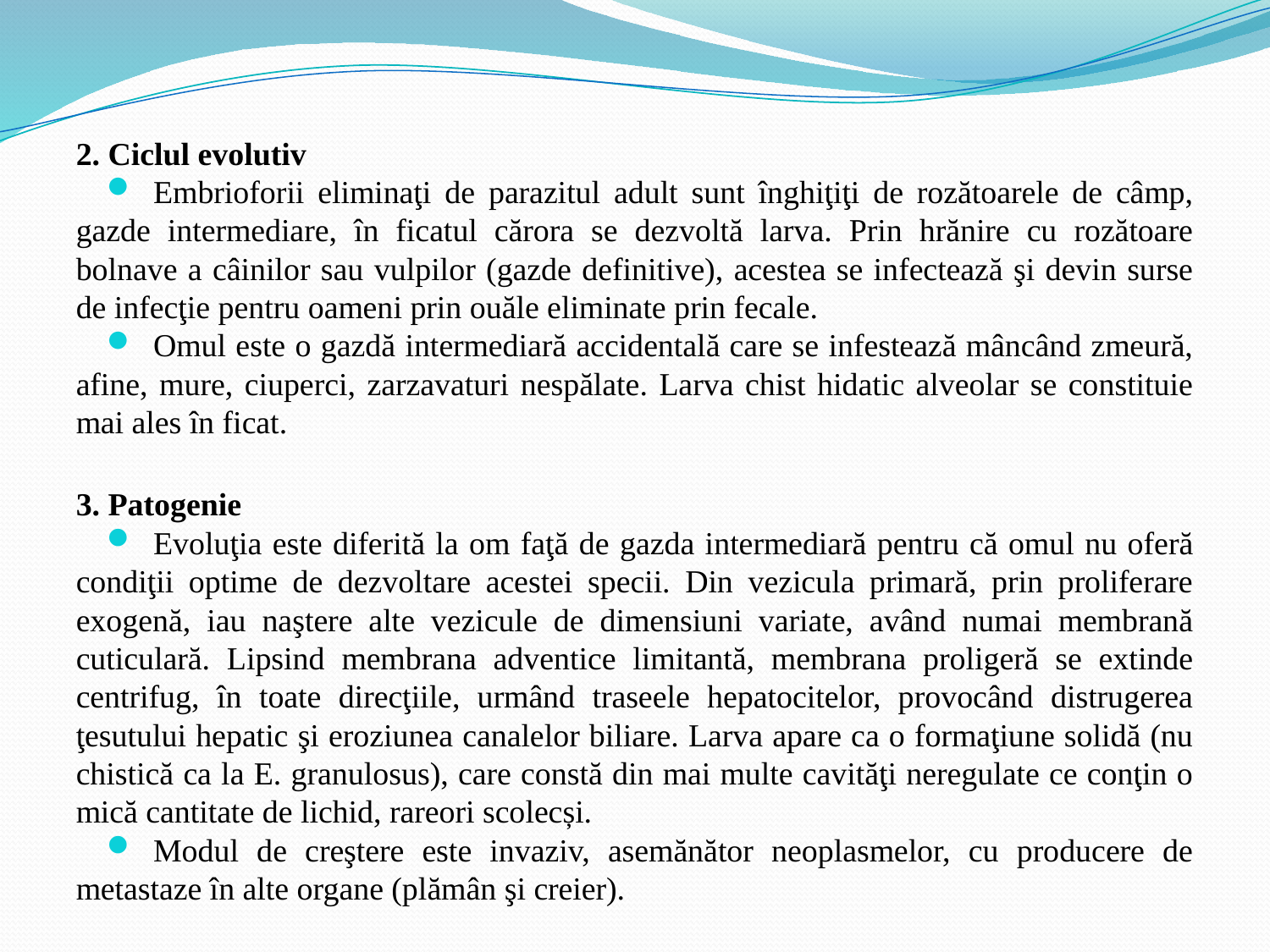

2. Ciclul evolutiv
Embrioforii eliminaţi de parazitul adult sunt înghiţiţi de rozătoarele de câmp, gazde intermediare, în ficatul cărora se dezvoltă larva. Prin hrănire cu rozătoare bolnave a câinilor sau vulpilor (gazde definitive), acestea se infectează şi devin surse de infecţie pentru oameni prin ouăle eliminate prin fecale.
Omul este o gazdă intermediară accidentală care se infestează mâncând zmeură, afine, mure, ciuperci, zarzavaturi nespălate. Larva chist hidatic alveolar se constituie mai ales în ficat.

3. Patogenie
Evoluţia este diferită la om faţă de gazda intermediară pentru că omul nu oferă condiţii optime de dezvoltare acestei specii. Din vezicula primară, prin proliferare exogenă, iau naştere alte vezicule de dimensiuni variate, având numai membrană cuticulară. Lipsind membrana adventice limitantă, membrana proligeră se extinde centrifug, în toate direcţiile, urmând traseele hepatocitelor, provocând distrugerea ţesutului hepatic şi eroziunea canalelor biliare. Larva apare ca o formaţiune solidă (nu chistică ca la E. granulosus), care constă din mai multe cavităţi neregulate ce conţin o mică cantitate de lichid, rareori scolecși.
Modul de creştere este invaziv, asemănător neoplasmelor, cu producere de metastaze în alte organe (plămân şi creier).